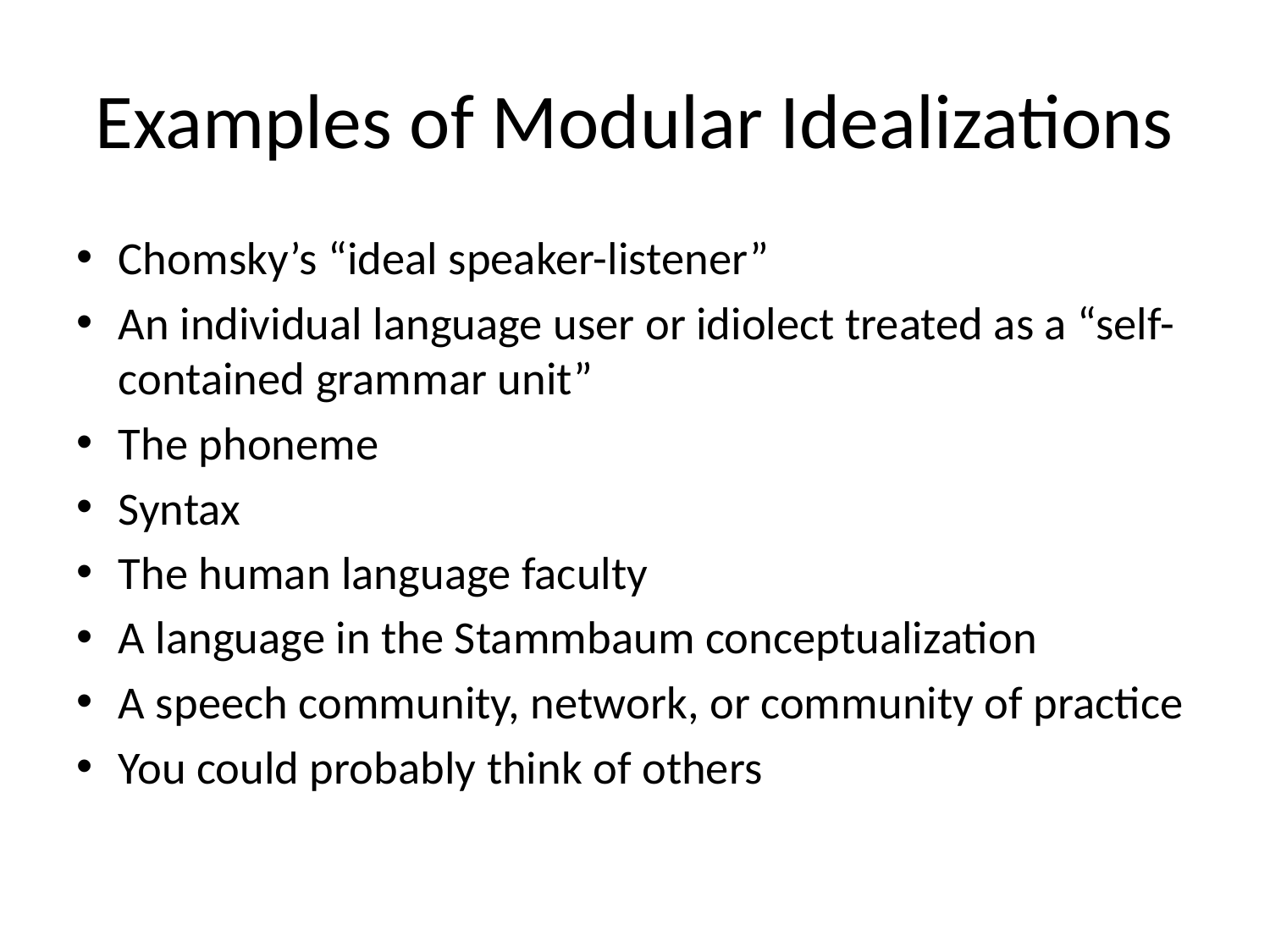

# Examples of Modular Idealizations
Chomsky’s “ideal speaker-listener”
An individual language user or idiolect treated as a “self-contained grammar unit”
The phoneme
Syntax
The human language faculty
A language in the Stammbaum conceptualization
A speech community, network, or community of practice
You could probably think of others